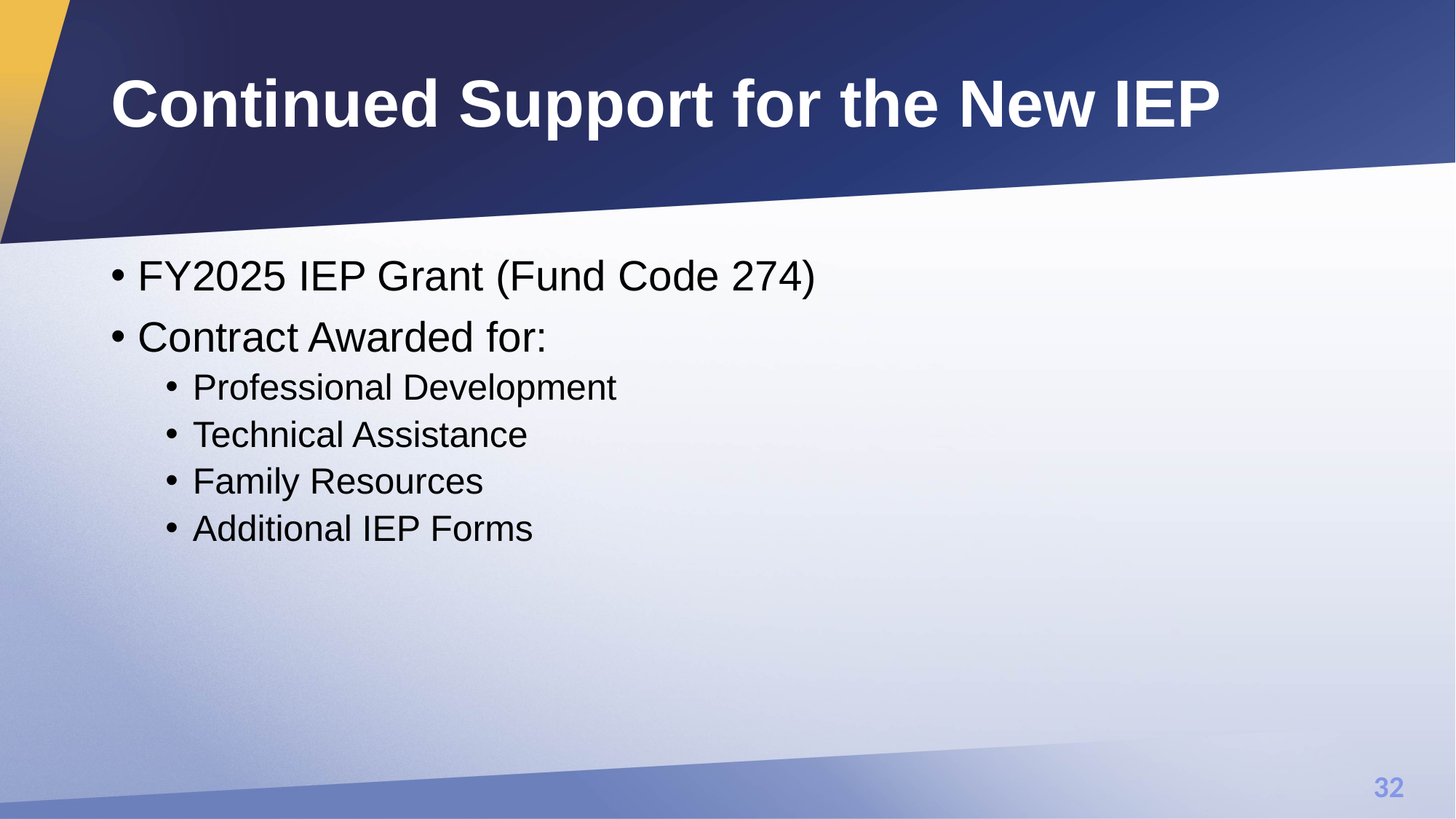

32
# Continued Support for the New IEP
FY2025 IEP Grant (Fund Code 274)
Contract Awarded for:
Professional Development
Technical Assistance
Family Resources
Additional IEP Forms